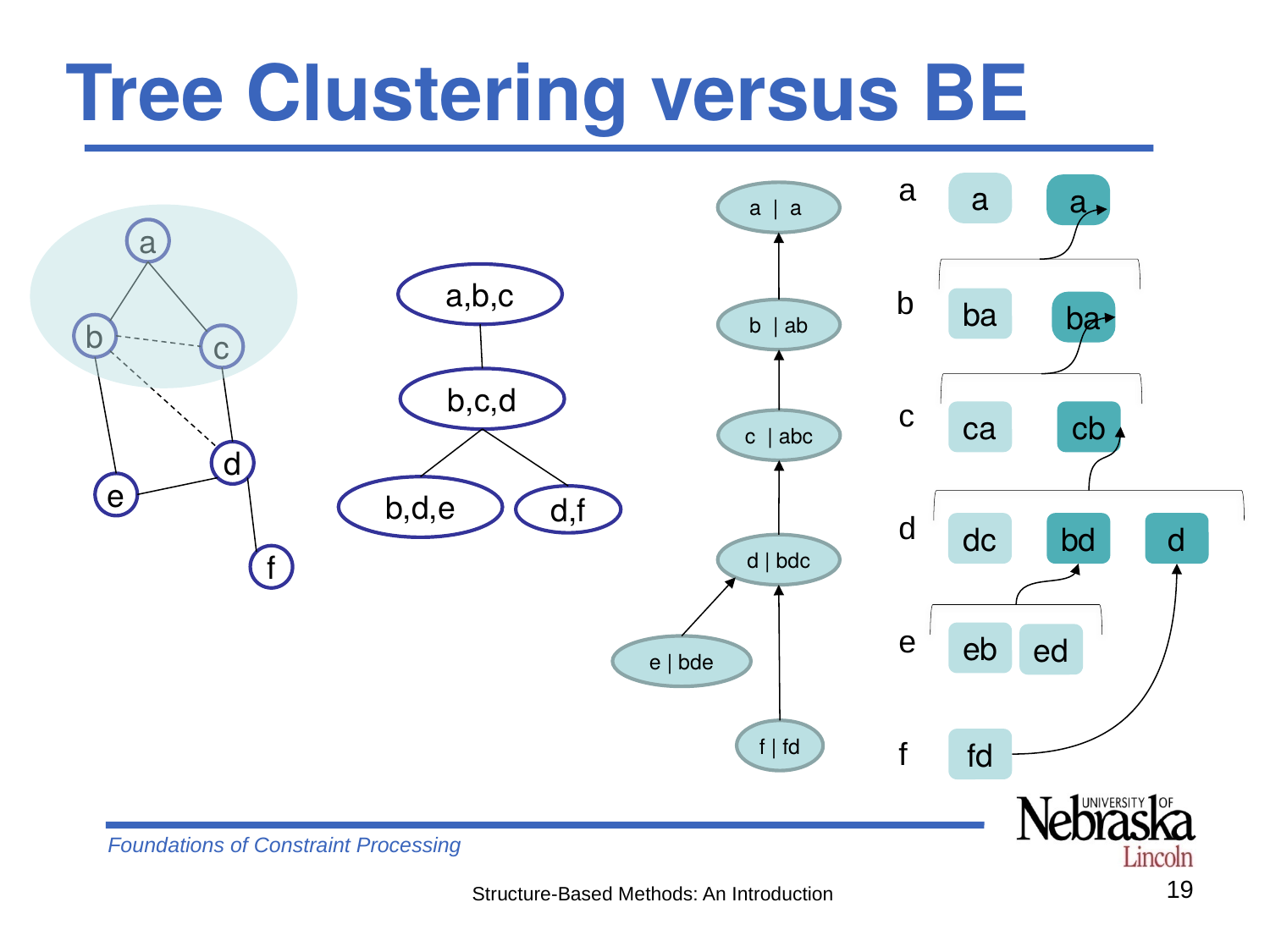

# Tree Clustering versus BE
a
b
c
d
e
f
a

a
ba

ba

cb
ca
dc
bd
d

eb
ed
fd
a  |  a
b  | ab
c  | abc
d | bdc
e | bde
f | fd

a
a,b,c
b,c,d
b,d,e
d,f
b
c
d
e
f
19